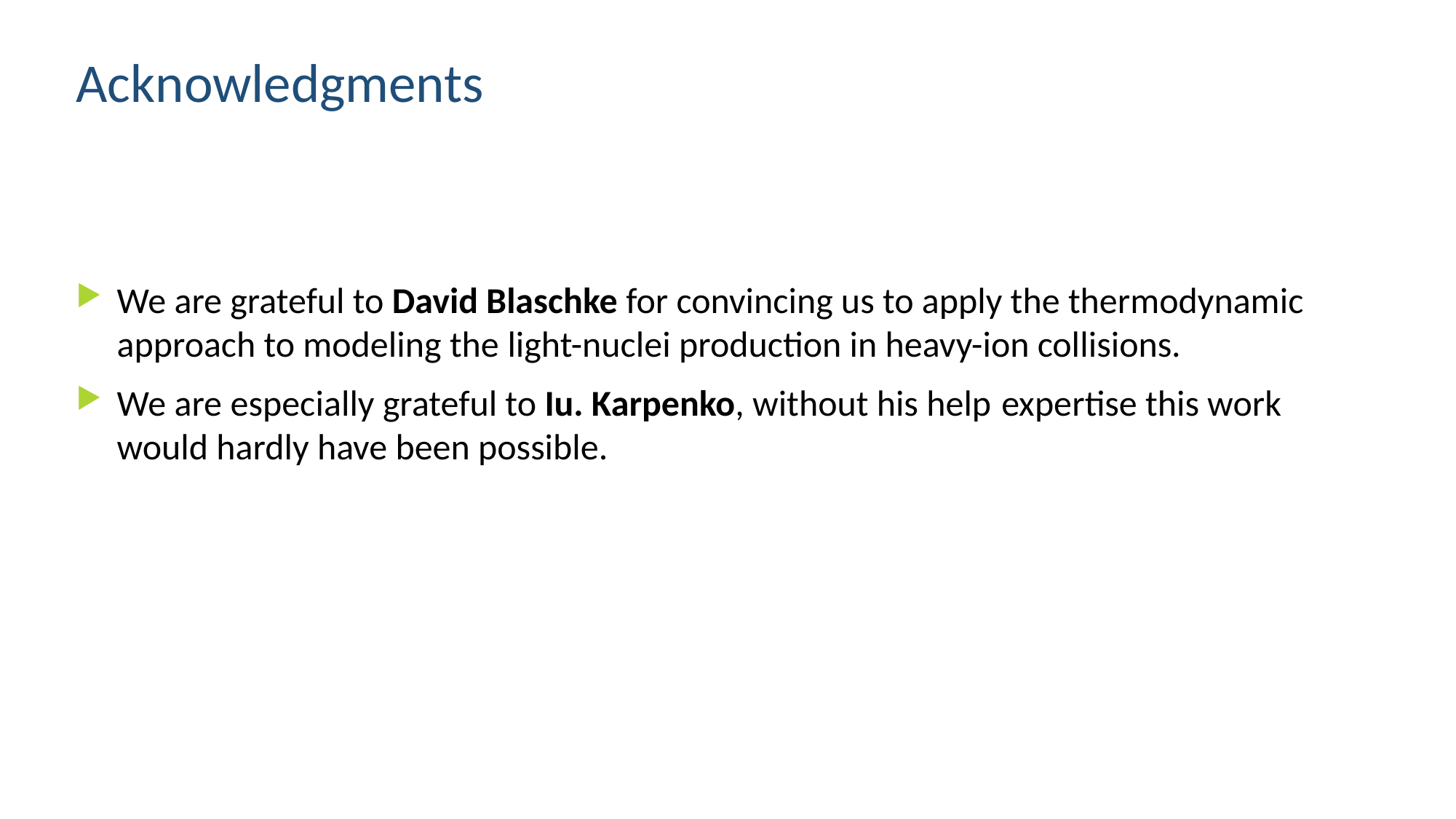

Acknowledgments
We are grateful to David Blaschke for convincing us to apply the thermodynamic approach to modeling the light-nuclei production in heavy-ion collisions.
We are especially grateful to Iu. Karpenko, without his help expertise this work would hardly have been possible.